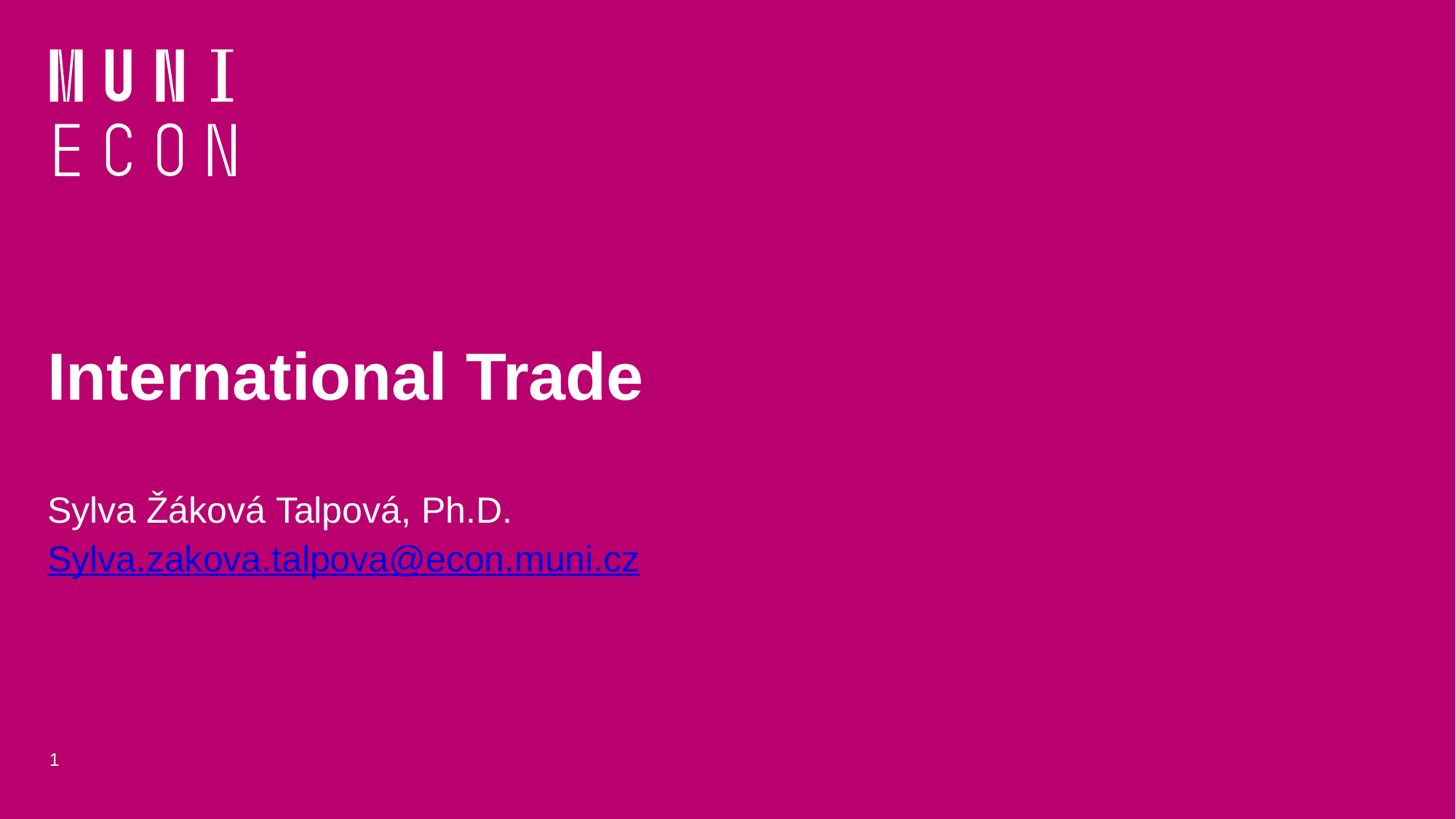

# International Trade
Sylva Žáková Talpová, Ph.D.
Sylva.zakova.talpova@econ.muni.cz

1